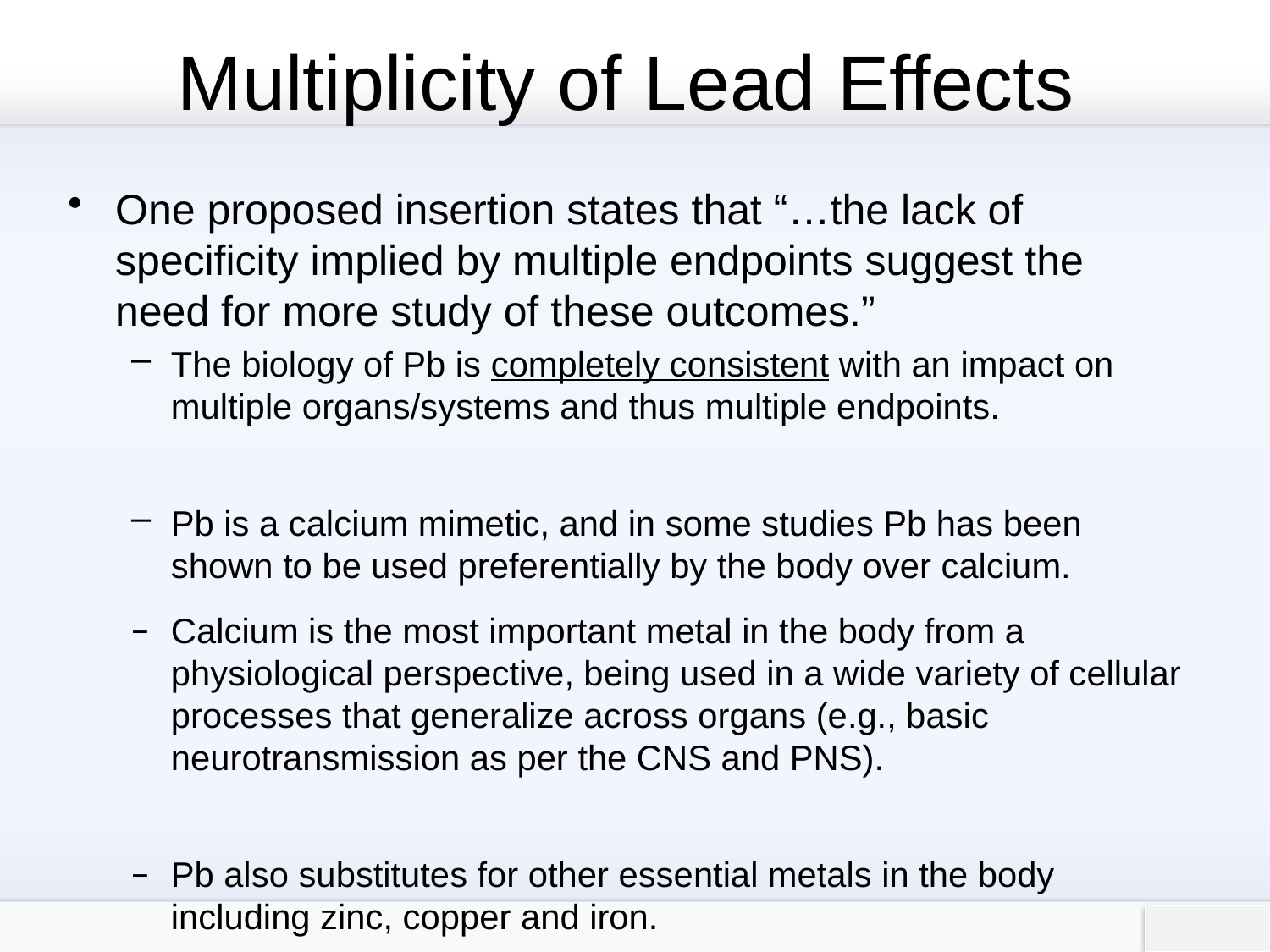

# Multiplicity of Lead Effects
One proposed insertion states that “…the lack of specificity implied by multiple endpoints suggest the need for more study of these outcomes.”
The biology of Pb is completely consistent with an impact on multiple organs/systems and thus multiple endpoints.

Pb is a calcium mimetic, and in some studies Pb has been shown to be used preferentially by the body over calcium.

Calcium is the most important metal in the body from a physiological perspective, being used in a wide variety of cellular processes that generalize across organs (e.g., basic neurotransmission as per the CNS and PNS).

Pb also substitutes for other essential metals in the body including zinc, copper and iron.